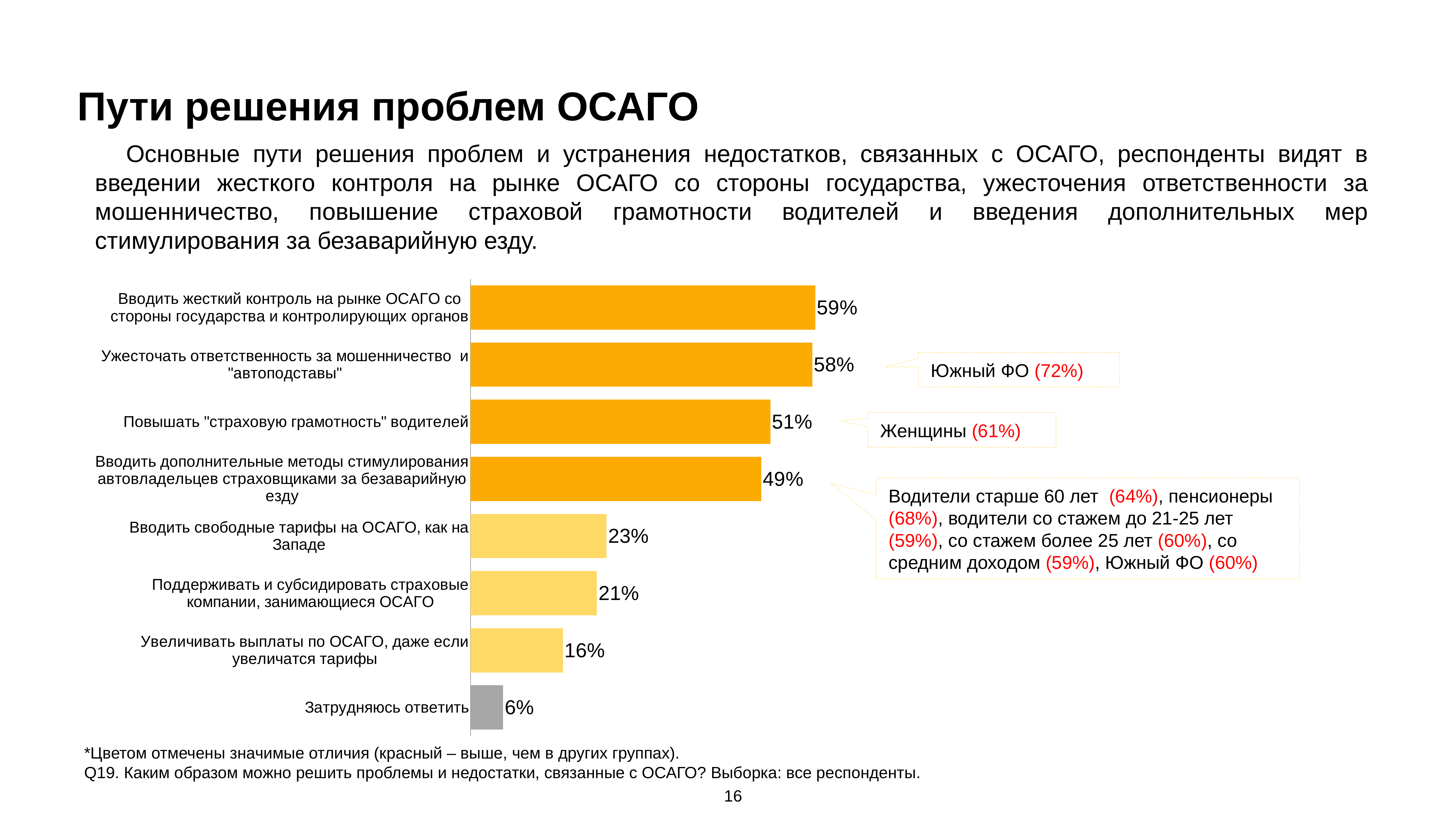

# Пути решения проблем ОСАГО
Основные пути решения проблем и устранения недостатков, связанных с ОСАГО, респонденты видят в введении жесткого контроля на рынке ОСАГО со стороны государства, ужесточения ответственности за мошенничество, повышение страховой грамотности водителей и введения дополнительных мер стимулирования за безаварийную езду.

### Chart

| Category | Ряд 1 |
|---|---|
| Вводить жесткий контроль на рынке ОСАГО со стороны государства и контролирующих органов | 0.5854255704323624 |
| Ужесточать ответственность за мошенничество  и "автоподставы" | 0.5802175751943001 |
| Повышать "страховую грамотность" водителей | 0.5089930936250983 |
| Вводить дополнительные методы стимулирования автовладельцев страховщиками за безаварийную езду | 0.4936113410131115 |
| Вводить свободные тарифы на ОСАГО, как на Западе | 0.23087731145771084 |
| Поддерживать и субсидировать страховые компании, занимающиеся ОСАГО | 0.2146055145607904 |
| Увеличивать выплаты по ОСАГО, даже если увеличатся тарифы | 0.15676581239958284 |
| Затрудняюсь ответить | 0.05533206161457048 |
Южный ФО (72%)
Женщины (61%)
Водители старше 60 лет  (64%), пенсионеры (68%), водители со стажем до 21-25 лет (59%), со стажем более 25 лет (60%), со средним доходом (59%), Южный ФО (60%)
*Цветом отмечены значимые отличия (красный – выше, чем в других группах).
Q19. Каким образом можно решить проблемы и недостатки, связанные с ОСАГО? Выборка: все респонденты.
16